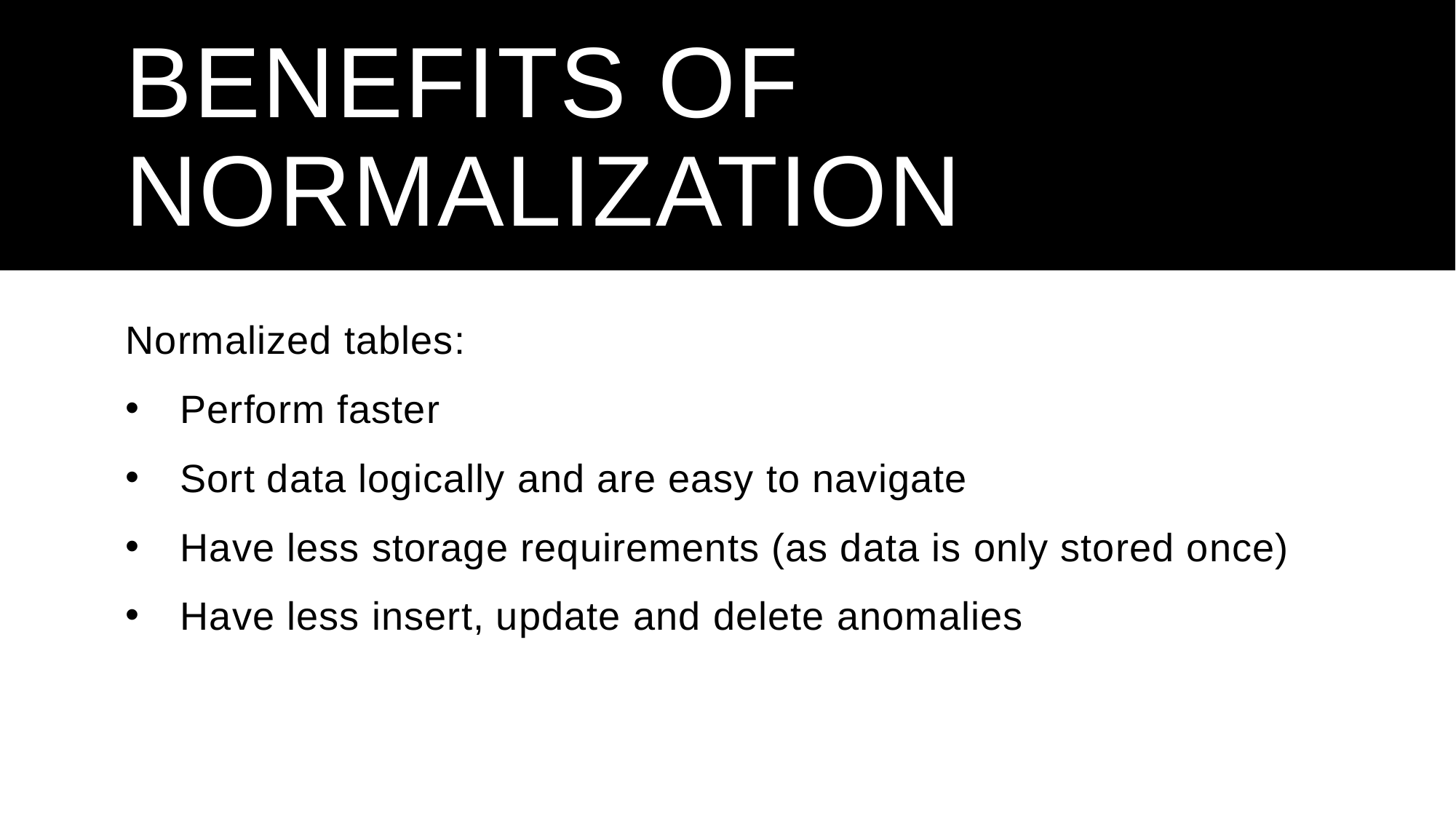

# Benefits of normalization
Normalized tables:
Perform faster
Sort data logically and are easy to navigate
Have less storage requirements (as data is only stored once)
Have less insert, update and delete anomalies